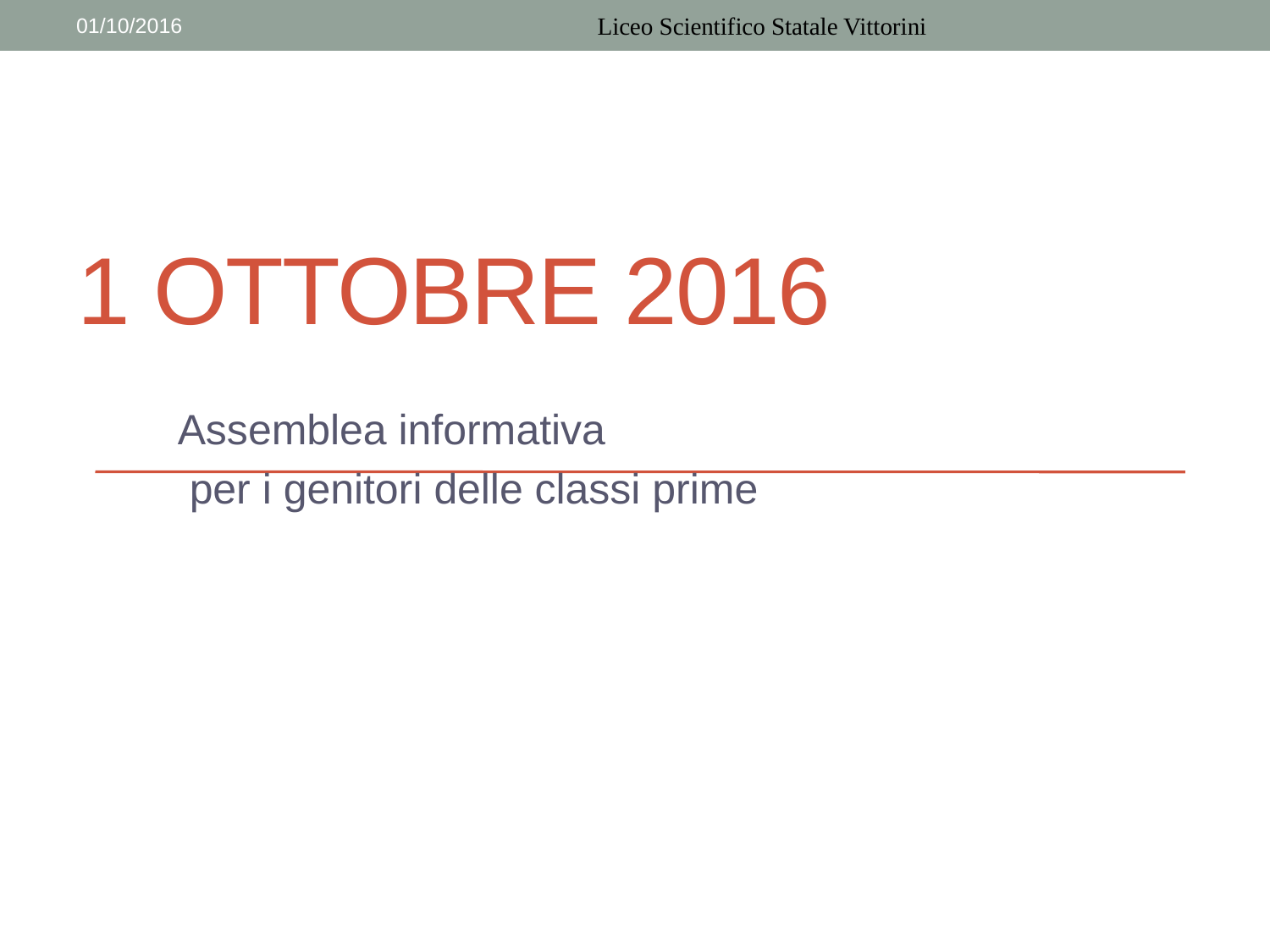

01/10/2016
Liceo Scientifico Statale Vittorini
# 1 ottobre 2016
Assemblea informativa
 per i genitori delle classi prime